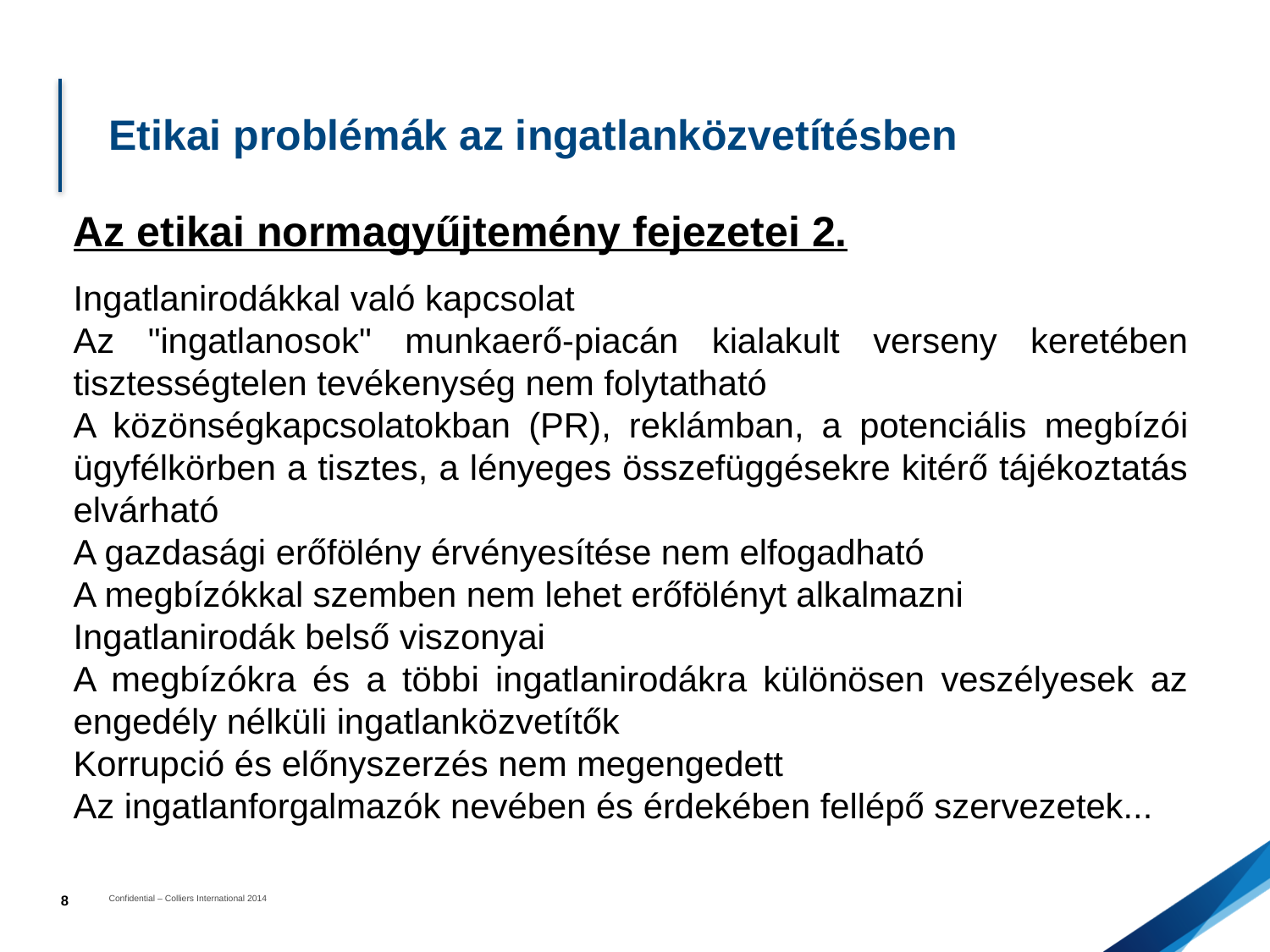

# Etikai problémák az ingatlanközvetítésben
Az etikai normagyűjtemény fejezetei 2.

Ingatlanirodákkal való kapcsolat
Az "ingatlanosok" munkaerő-piacán kialakult verseny keretében tisztességtelen tevékenység nem folytatható
A közönségkapcsolatokban (PR), reklámban, a potenciális megbízói ügyfélkörben a tisztes, a lényeges összefüggésekre kitérő tájékoztatás elvárható
A gazdasági erőfölény érvényesítése nem elfogadható
A megbízókkal szemben nem lehet erőfölényt alkalmazni
Ingatlanirodák belső viszonyai
A megbízókra és a többi ingatlanirodákra különösen veszélyesek az engedély nélküli ingatlanközvetítők
Korrupció és előnyszerzés nem megengedett
Az ingatlanforgalmazók nevében és érdekében fellépő szervezetek...
8